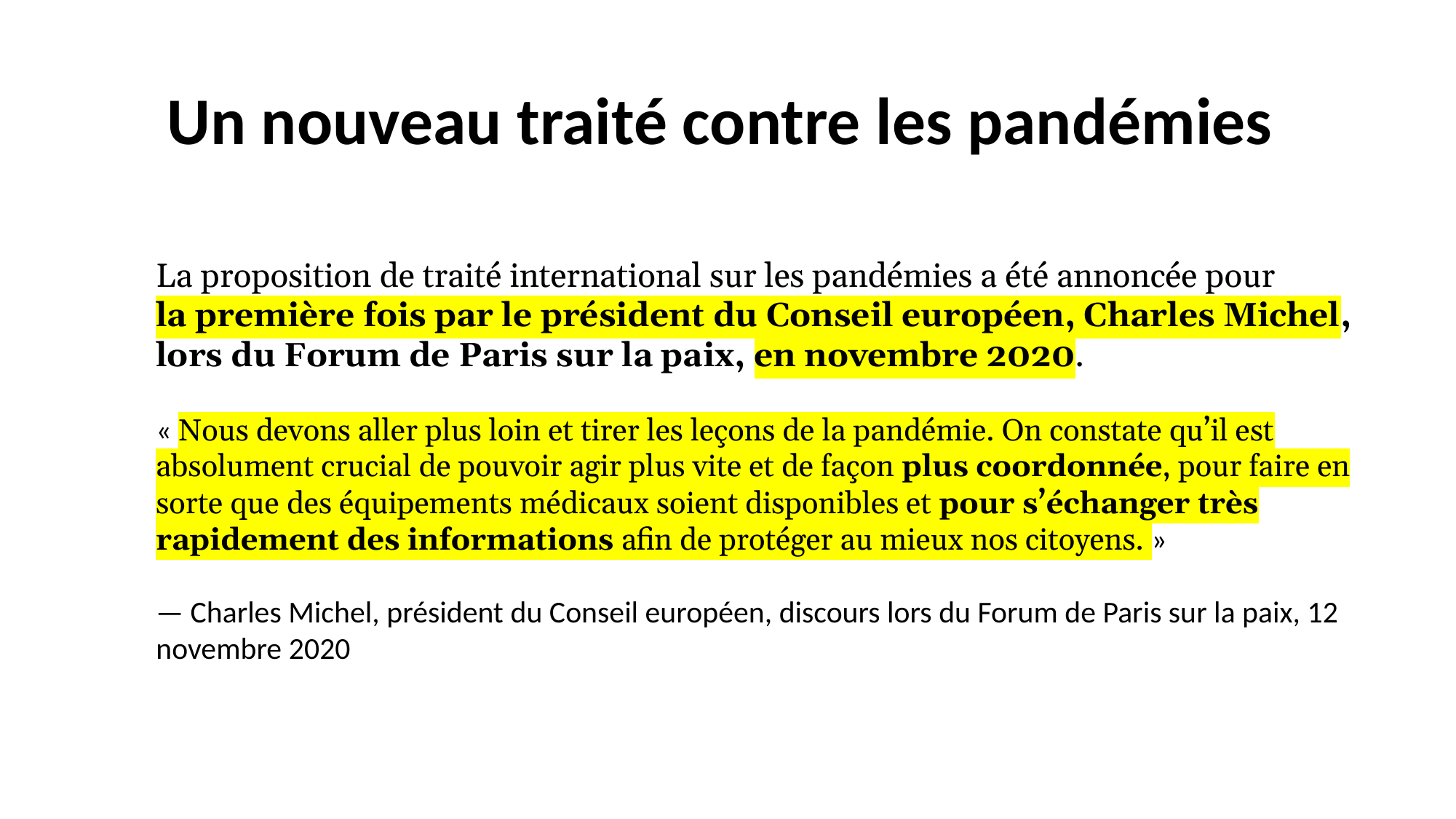

# Un nouveau traité contre les pandémies
La proposition de traité international sur les pandémies a été annoncée pour
la première fois par le président du Conseil européen, Charles Michel, lors du Forum de Paris sur la paix, en novembre 2020.

« Nous devons aller plus loin et tirer les leçons de la pandémie. On constate qu’il est absolument crucial de pouvoir agir plus vite et de façon plus coordonnée, pour faire en sorte que des équipements médicaux soient disponibles et pour s’échanger très rapidement des informations afin de protéger au mieux nos citoyens. »

— Charles Michel, président du Conseil européen, discours lors du Forum de Paris sur la paix, 12 novembre 2020